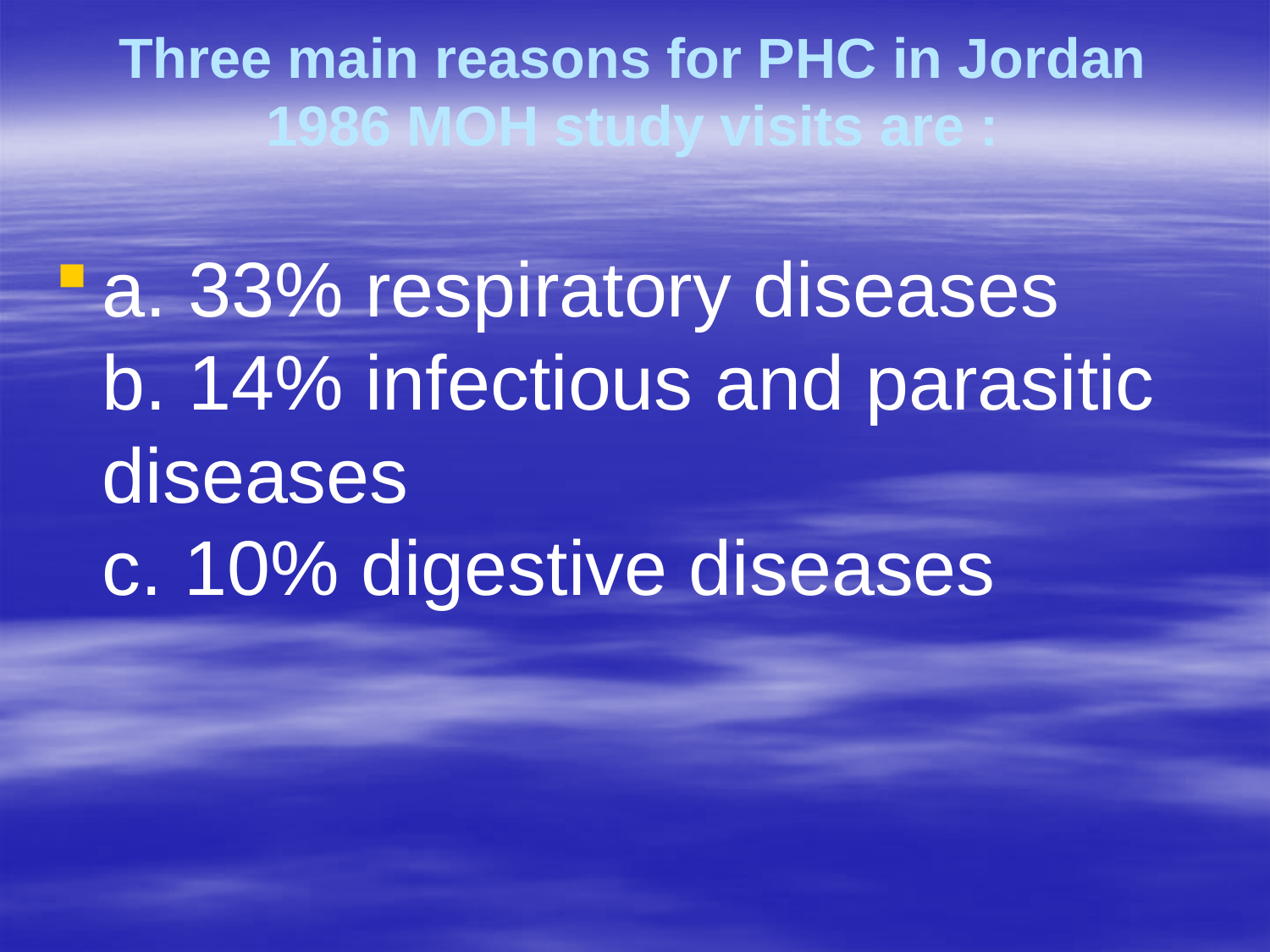

Three main reasons for PHC in Jordan 1986 MOH study visits are :
a. 33% respiratory diseases
b. 14% infectious and parasitic diseases
c. 10% digestive diseases